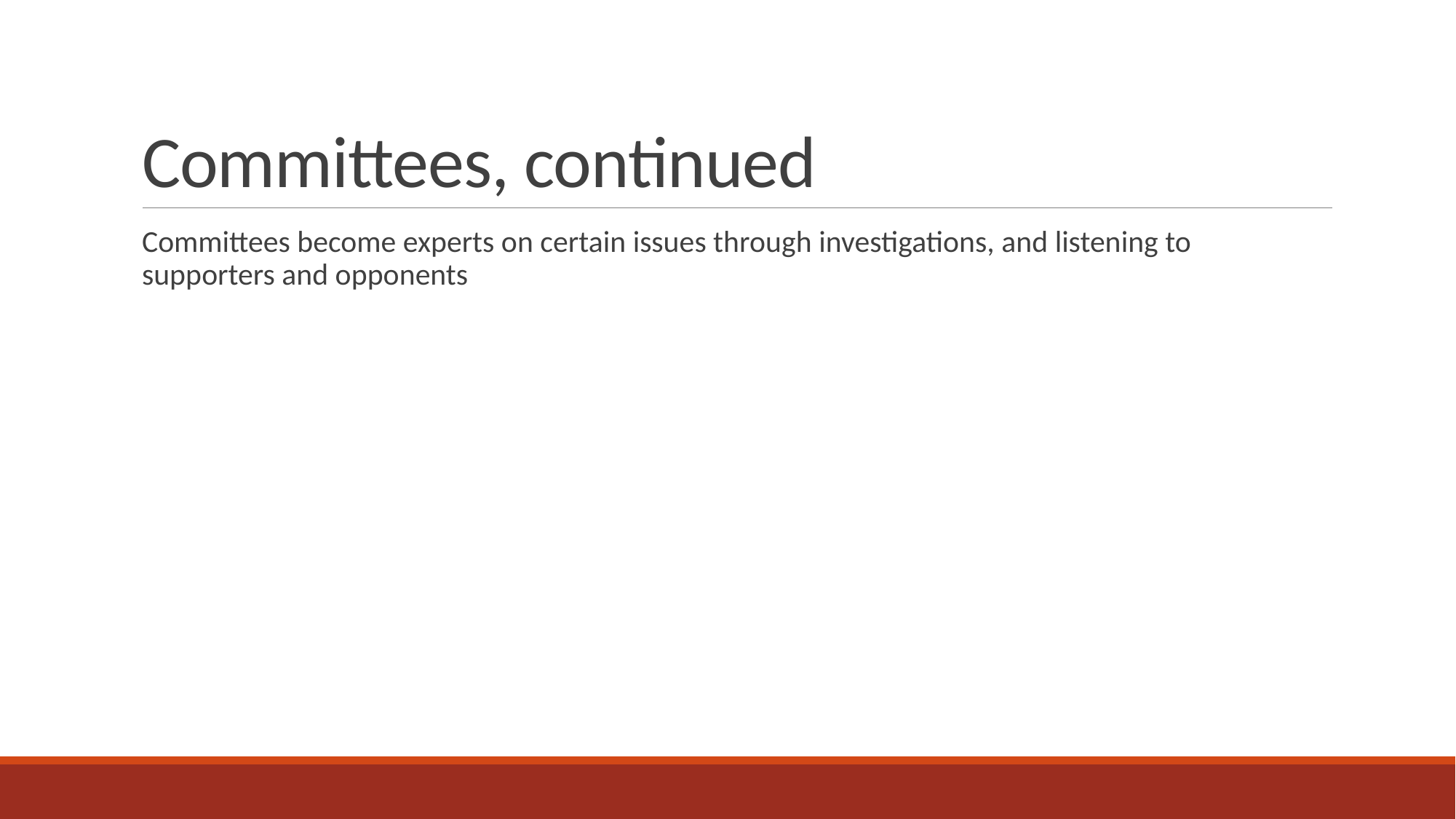

# Committees, continued
Committees become experts on certain issues through investigations, and listening to supporters and opponents